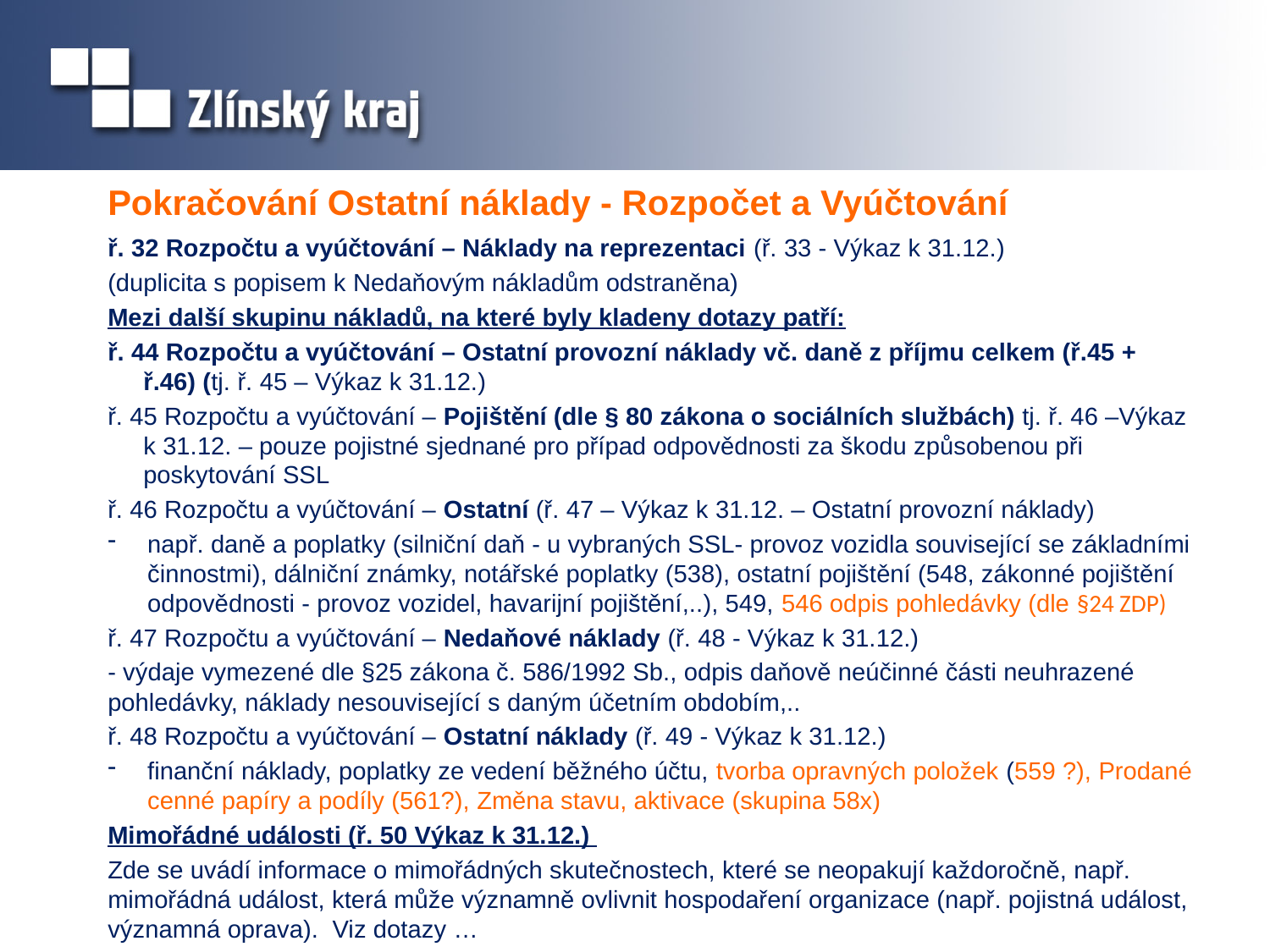

# Pokračování Ostatní náklady - Rozpočet a Vyúčtování
ř. 32 Rozpočtu a vyúčtování – Náklady na reprezentaci (ř. 33 - Výkaz k 31.12.)
(duplicita s popisem k Nedaňovým nákladům odstraněna)
Mezi další skupinu nákladů, na které byly kladeny dotazy patří:
ř. 44 Rozpočtu a vyúčtování – Ostatní provozní náklady vč. daně z příjmu celkem (ř.45 + ř.46) (tj. ř. 45 – Výkaz k 31.12.)
ř. 45 Rozpočtu a vyúčtování – Pojištění (dle § 80 zákona o sociálních službách) tj. ř. 46 –Výkaz k 31.12. – pouze pojistné sjednané pro případ odpovědnosti za škodu způsobenou při poskytování SSL
ř. 46 Rozpočtu a vyúčtování – Ostatní (ř. 47 – Výkaz k 31.12. – Ostatní provozní náklady)
např. daně a poplatky (silniční daň - u vybraných SSL- provoz vozidla související se základními činnostmi), dálniční známky, notářské poplatky (538), ostatní pojištění (548, zákonné pojištění odpovědnosti - provoz vozidel, havarijní pojištění,..), 549, 546 odpis pohledávky (dle §24 ZDP)
ř. 47 Rozpočtu a vyúčtování – Nedaňové náklady (ř. 48 - Výkaz k 31.12.)
- výdaje vymezené dle §25 zákona č. 586/1992 Sb., odpis daňově neúčinné části neuhrazené pohledávky, náklady nesouvisející s daným účetním obdobím,..
ř. 48 Rozpočtu a vyúčtování – Ostatní náklady (ř. 49 - Výkaz k 31.12.)
finanční náklady, poplatky ze vedení běžného účtu, tvorba opravných položek (559 ?), Prodané cenné papíry a podíly (561?), Změna stavu, aktivace (skupina 58x)
Mimořádné události (ř. 50 Výkaz k 31.12.)
Zde se uvádí informace o mimořádných skutečnostech, které se neopakují každoročně, např. mimořádná událost, která může významně ovlivnit hospodaření organizace (např. pojistná událost, významná oprava).  Viz dotazy …